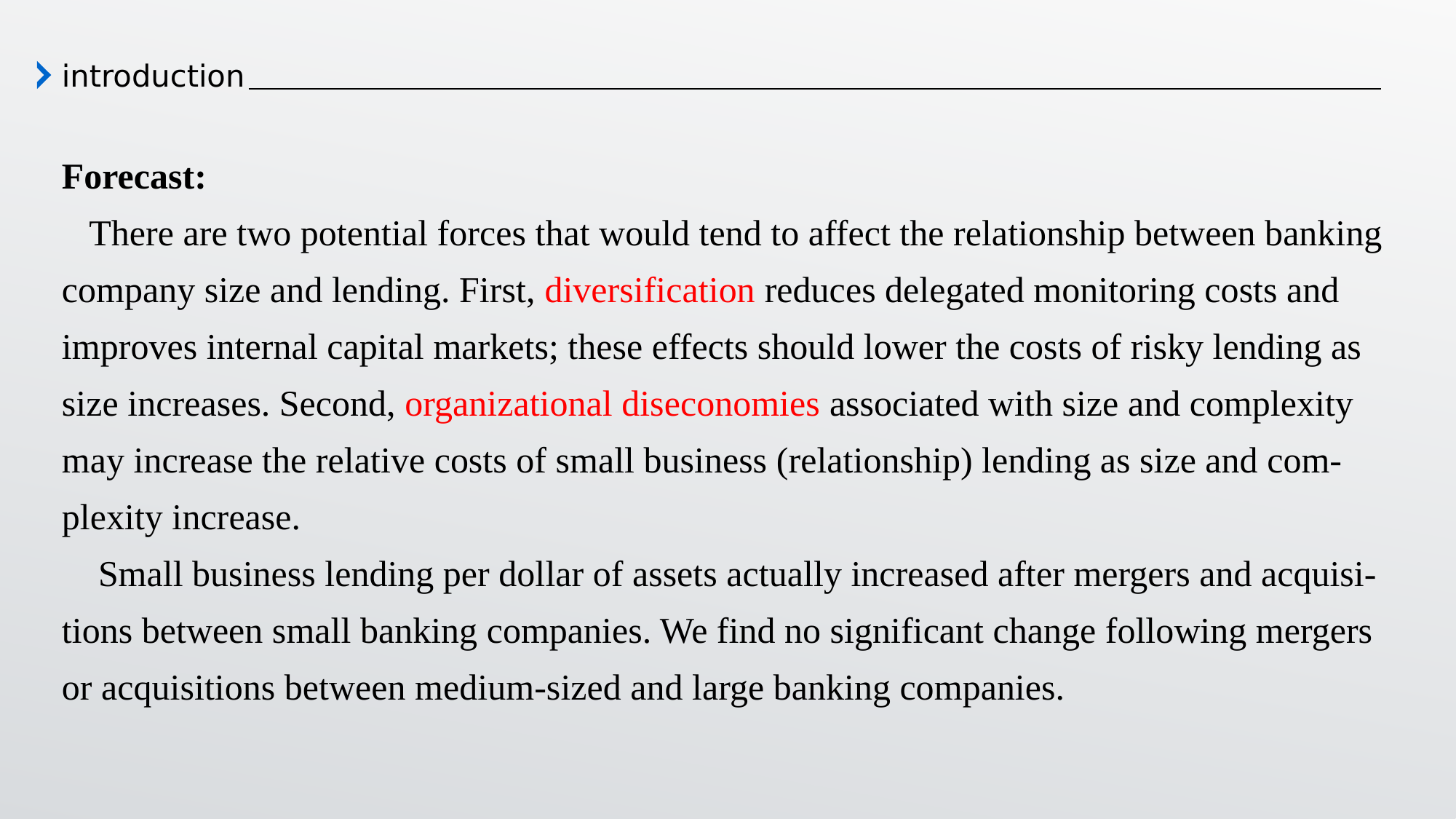

introduction

Forecast:
   There are two potential forces that would tend to affect the relationship between banking company size and lending. First, diversification reduces delegated monitoring costs and improves internal capital markets; these effects should lower the costs of risky lending as size increases. Second, organizational diseconomies associated with size and complexity may increase the relative costs of small business (relationship) lending as size and com-plexity increase.
    Small business lending per dollar of assets actually increased after mergers and acquisi-tions between small banking companies. We find no significant change following mergers or acquisitions between medium-sized and large banking companies.